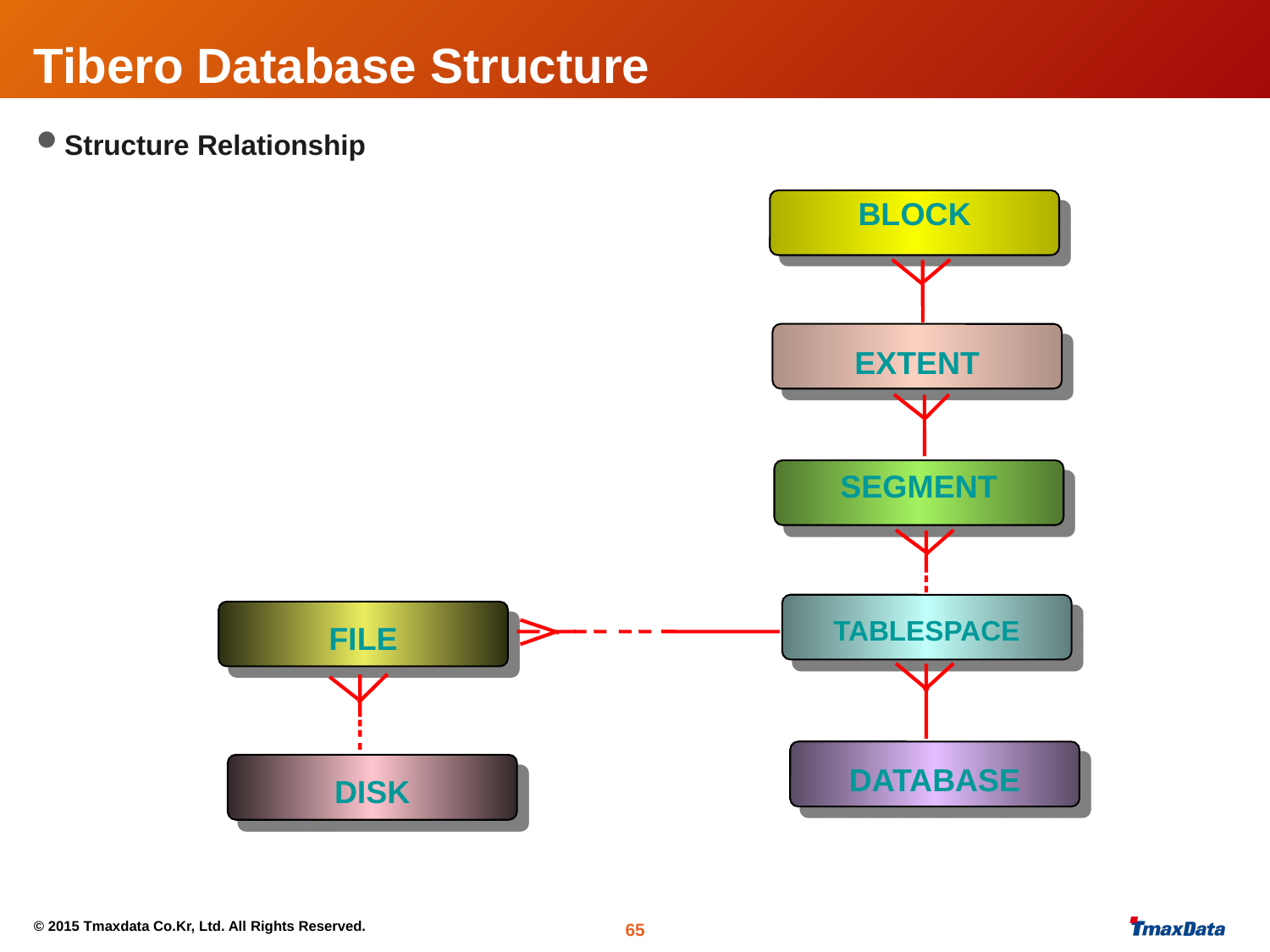

# Tibero Database Structure
Structure Relationship
BLOCK

EXTENT

SEGMENT

TABLESPACE

FILE

DATABASE

DISK